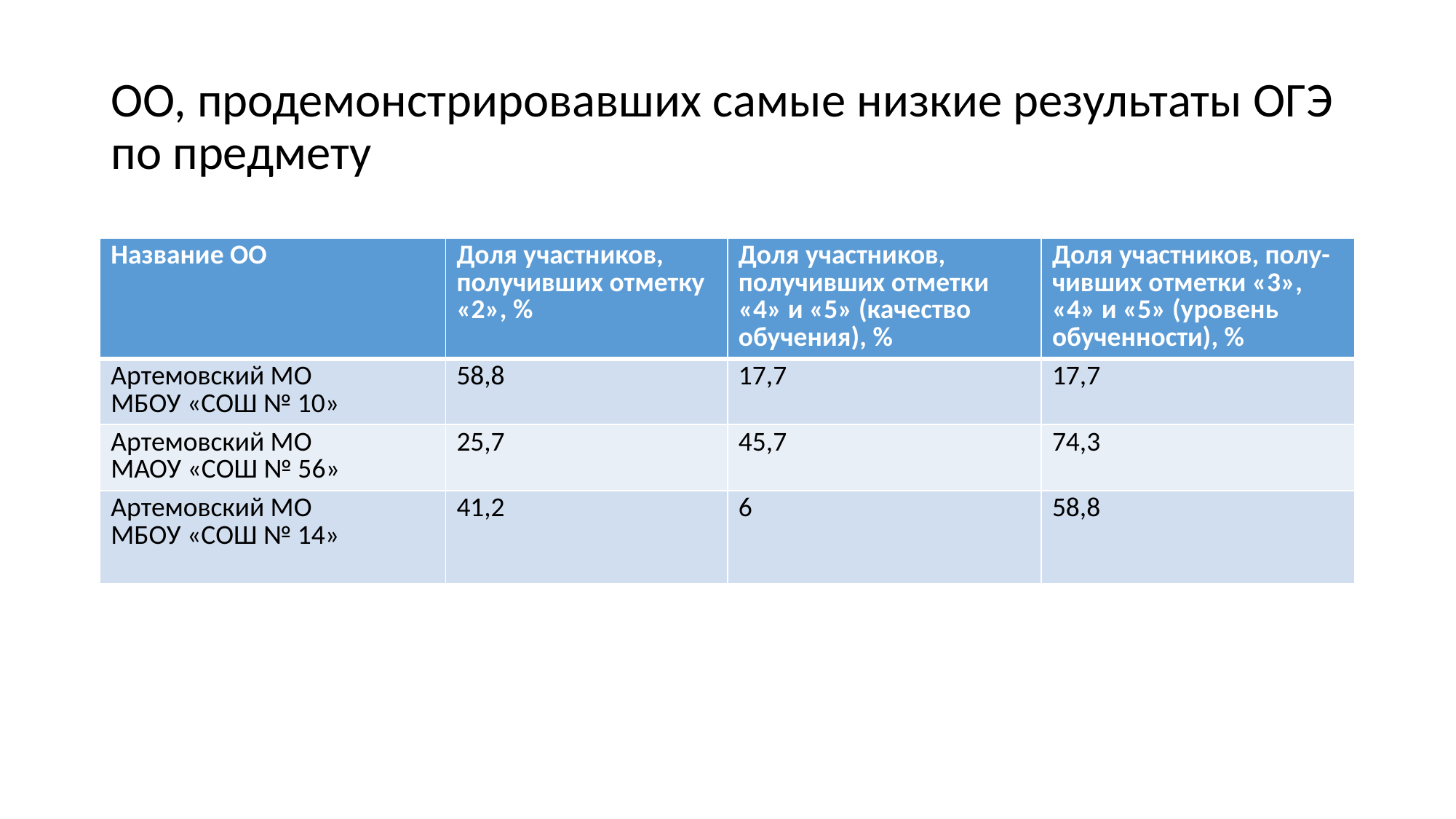

# ОО, продемонстрировавших самые низкие результаты ОГЭ по предмету
| Название ОО | Доля участников, получивших отметку «2», % | Доля участников, получивших отметки «4» и «5» (качество обучения), % | Доля участников, полу-чивших отметки «3», «4» и «5» (уровень обученности), % |
| --- | --- | --- | --- |
| Артемовский МО МБОУ «СОШ № 10» | 58,8 | 17,7 | 17,7 |
| Артемовский МО МАОУ «СОШ № 56» | 25,7 | 45,7 | 74,3 |
| Артемовский МО МБОУ «СОШ № 14» | 41,2 | 6 | 58,8 |